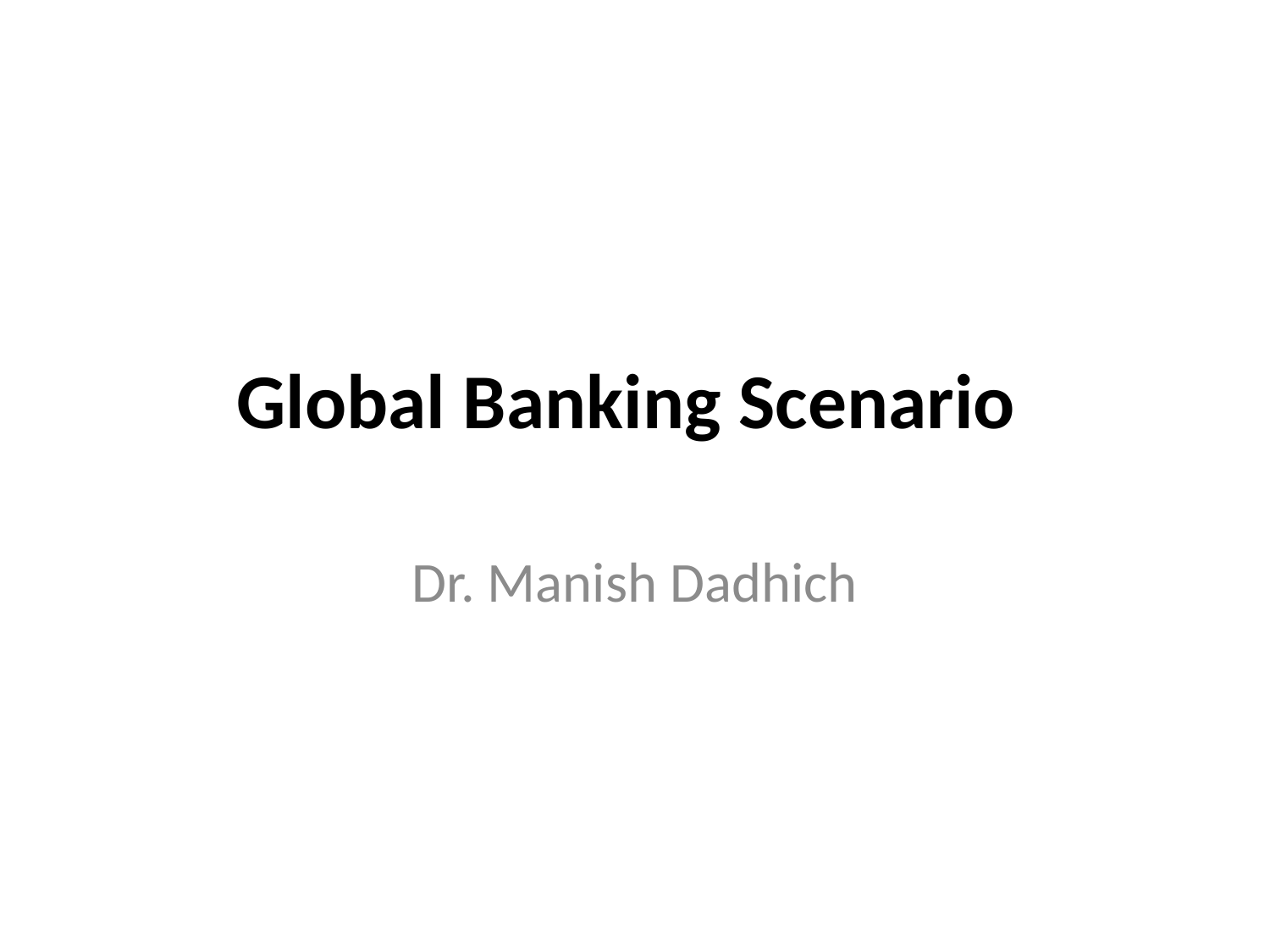

# Global Banking Scenario
Dr. Manish Dadhich